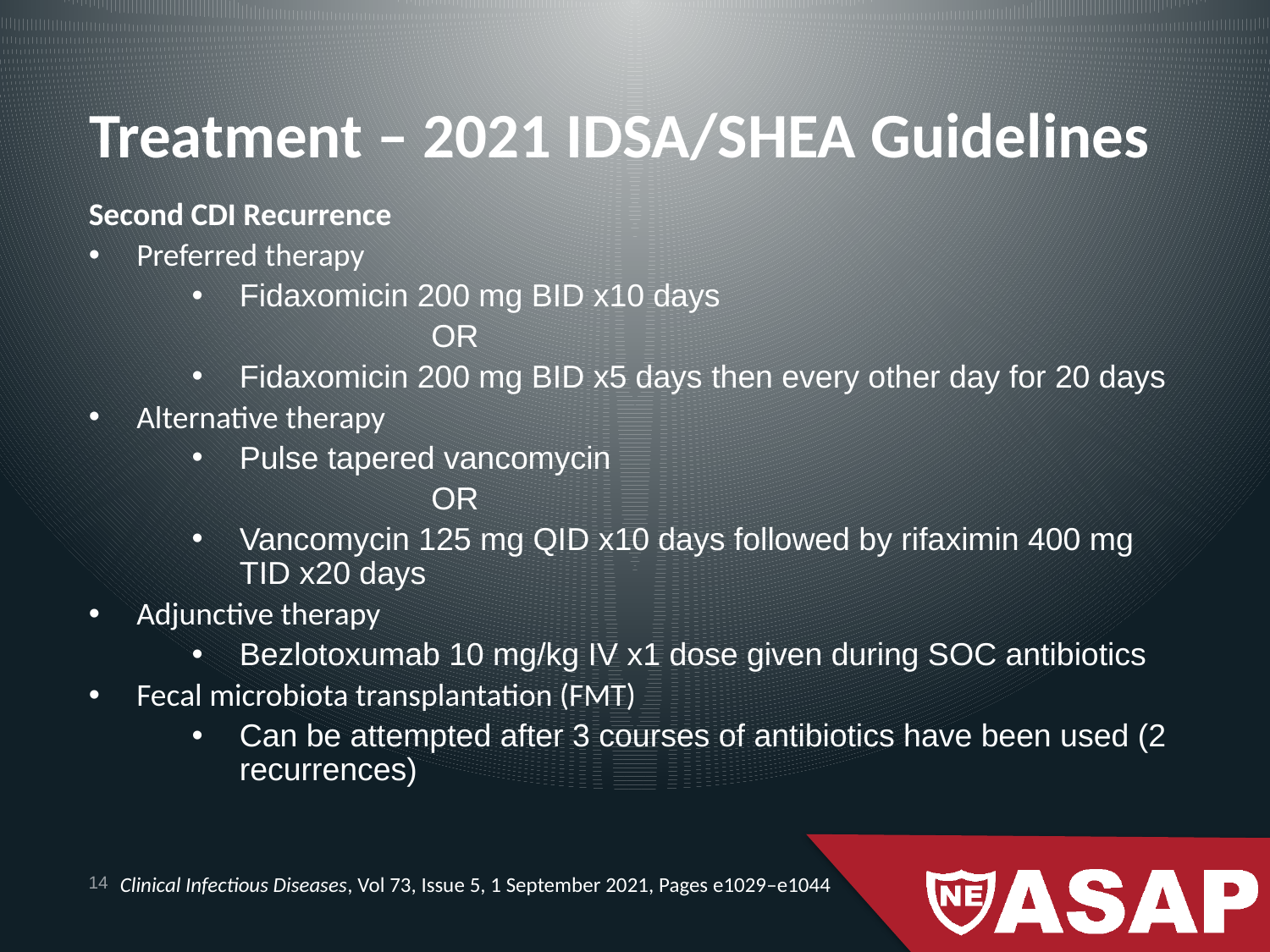

# Treatment – 2021 IDSA/SHEA Guidelines
Second CDI Recurrence
Preferred therapy
Fidaxomicin 200 mg BID x10 days
                                OR
Fidaxomicin 200 mg BID x5 days then every other day for 20 days
Alternative therapy
Pulse tapered vancomycin
                                OR
Vancomycin 125 mg QID x10 days followed by rifaximin 400 mg TID x20 days
Adjunctive therapy
Bezlotoxumab 10 mg/kg IV x1 dose given during SOC antibiotics
Fecal microbiota transplantation (FMT)
Can be attempted after 3 courses of antibiotics have been used (2 recurrences)

Clinical Infectious Diseases, Vol 73, Issue 5, 1 September 2021, Pages e1029–e1044
14